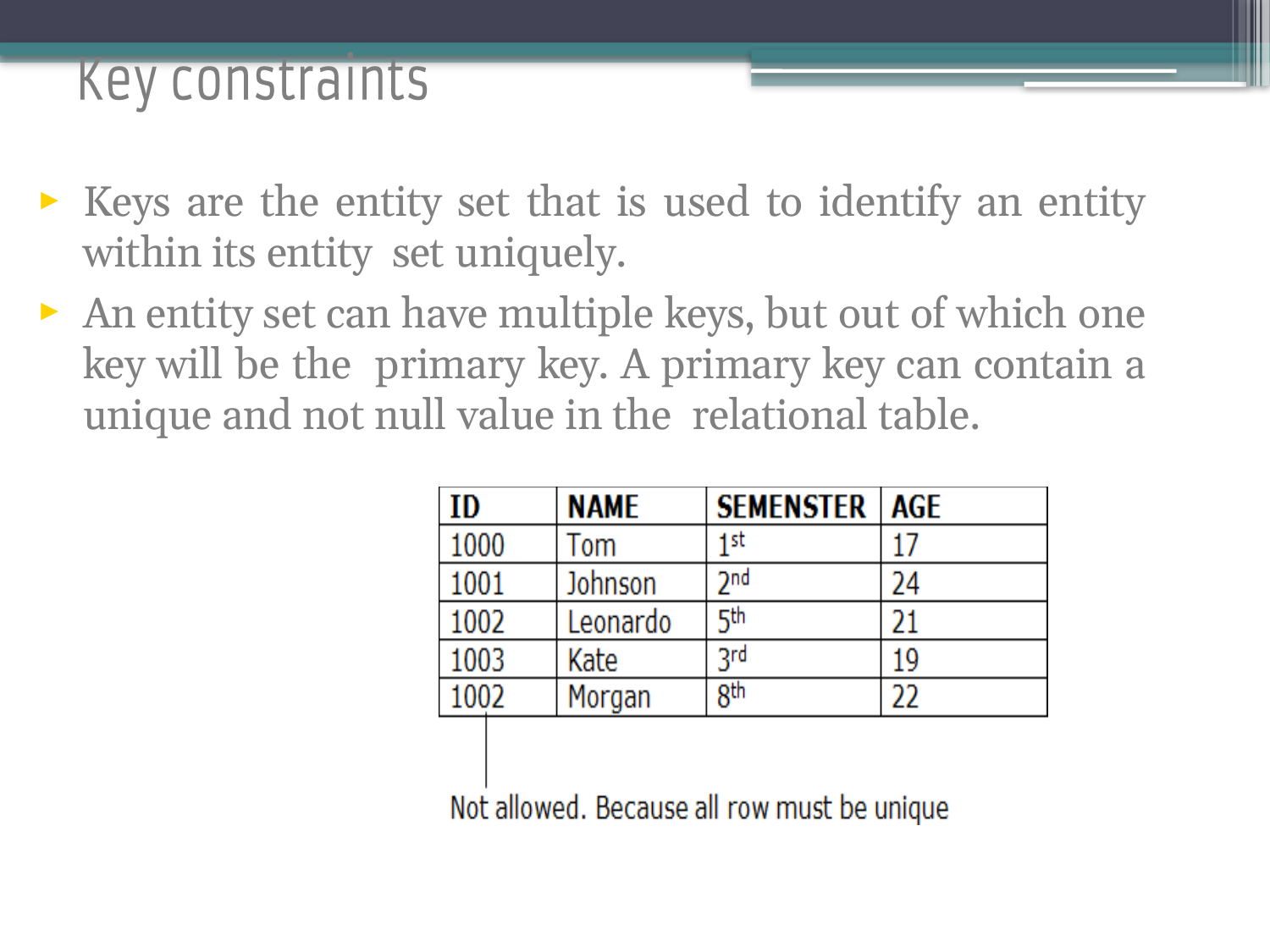

Keys are the entity set that is used to identify an entity within its entity  set uniquely.
An entity set can have multiple keys, but out of which one key will be the  primary key. A primary key can contain a unique and not null value in the  relational table.